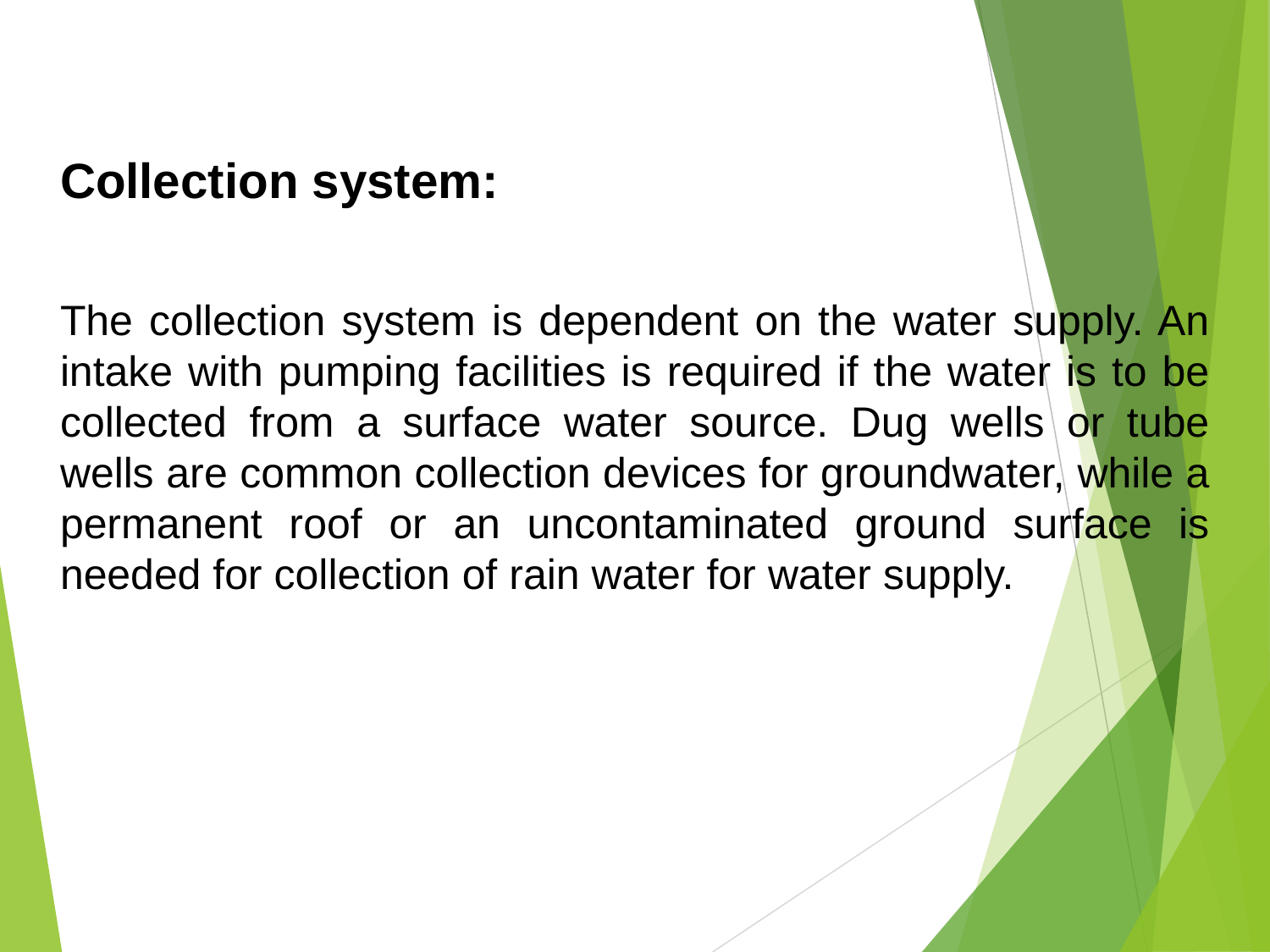

Collection system:
The collection system is dependent on the water supply. An intake with pumping facilities is required if the water is to be collected from a surface water source. Dug wells or tube wells are common collection devices for groundwater, while a permanent roof or an uncontaminated ground surface is needed for collection of rain water for water supply.